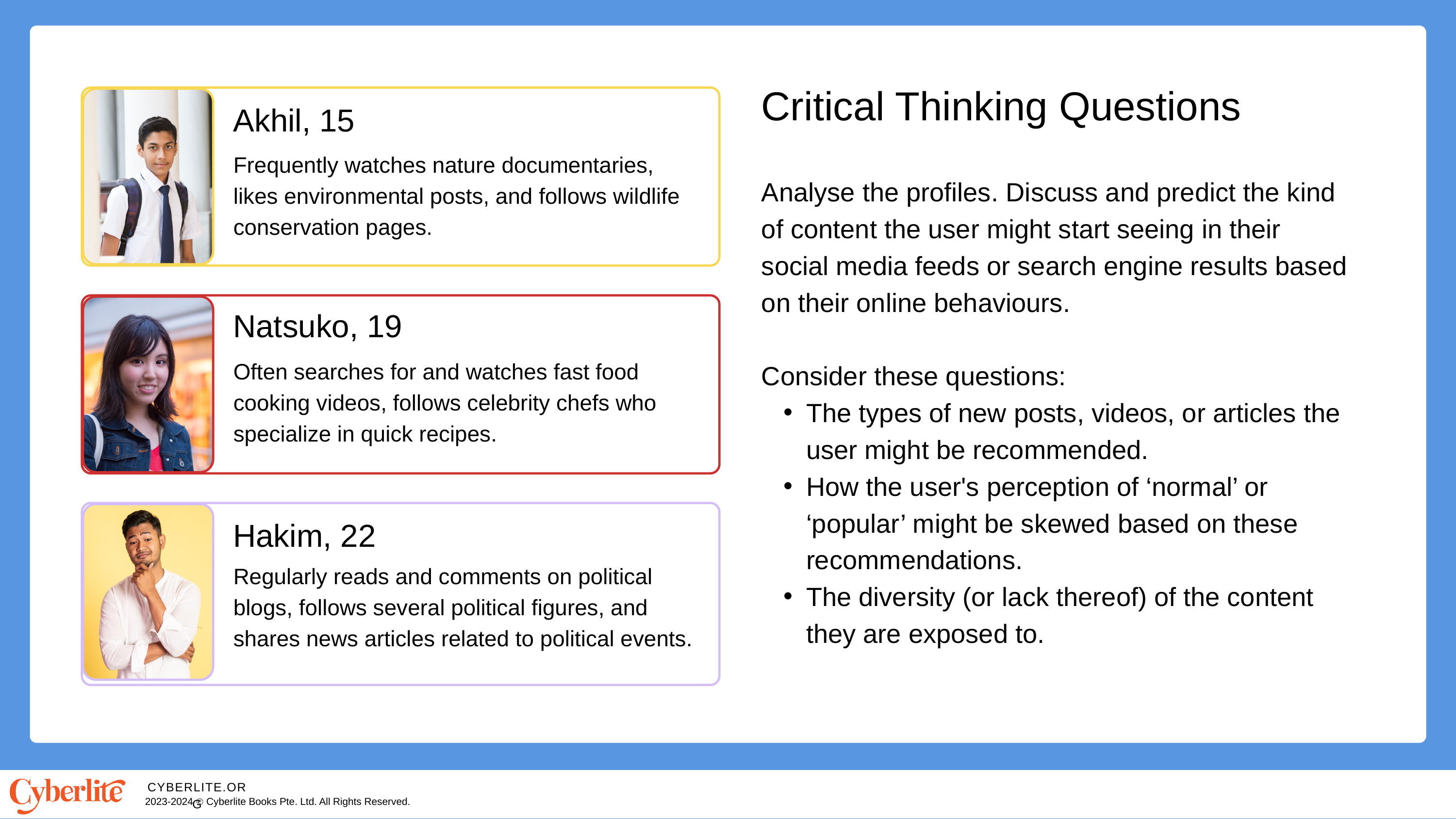

Critical Thinking Questions

Akhil, 15
Frequently watches nature documentaries, likes environmental posts, and follows wildlife conservation pages.
Analyse the profiles. Discuss and predict the kind of content the user might start seeing in their social media feeds or search engine results based on their online behaviours.

Consider these questions:
The types of new posts, videos, or articles the user might be recommended.
How the user's perception of ‘normal’ or ‘popular’ might be skewed based on these recommendations.
The diversity (or lack thereof) of the content they are exposed to.

Natsuko, 19
Often searches for and watches fast food cooking videos, follows celebrity chefs who specialize in quick recipes.

Hakim, 22
Regularly reads and comments on political blogs, follows several political figures, and shares news articles related to political events.

CYBERLITE.ORG
2023-2024 Ⓒ Cyberlite Books Pte. Ltd. All Rights Reserved.